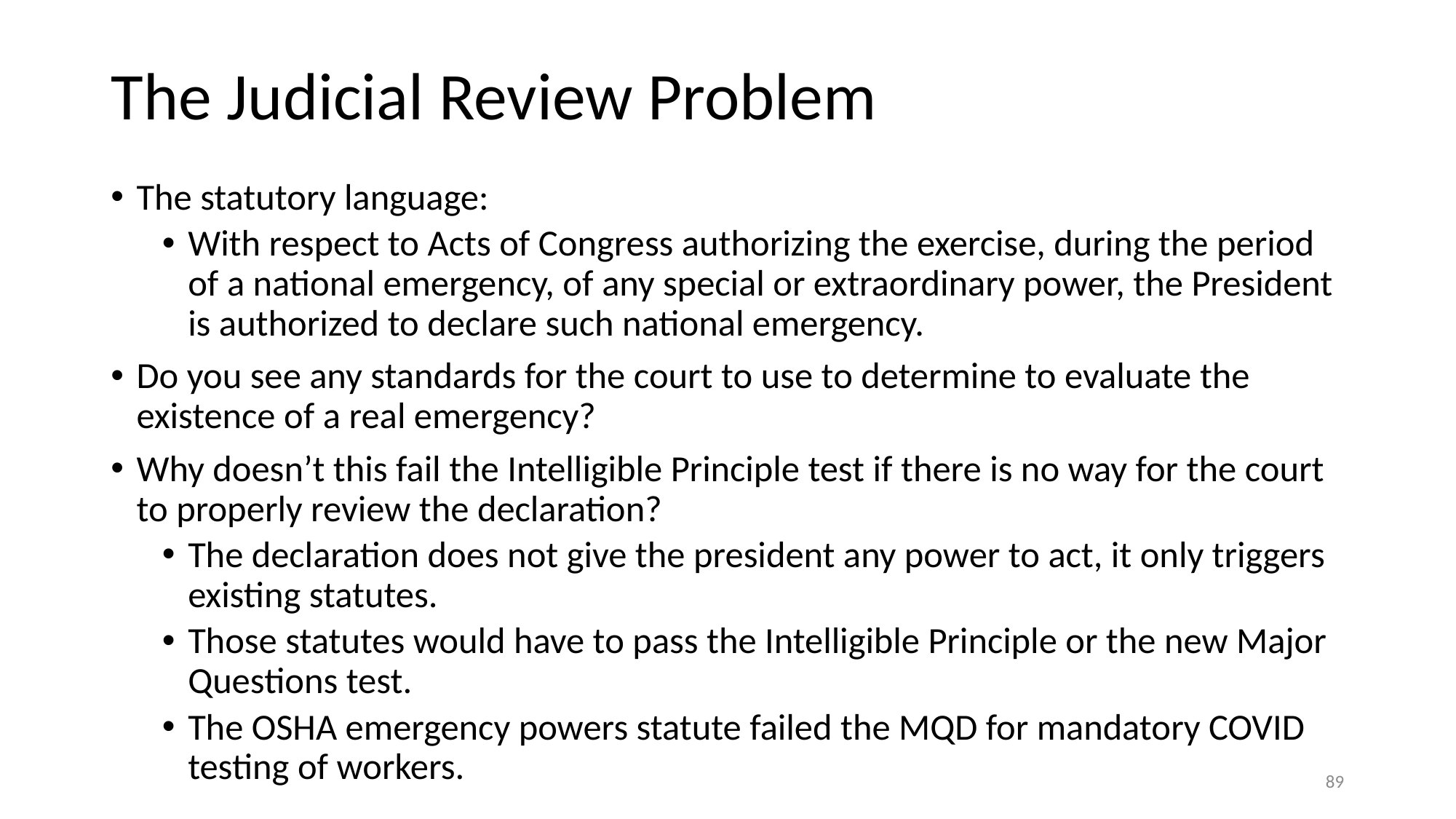

# The Judicial Review Problem
The statutory language:
With respect to Acts of Congress authorizing the exercise, during the period of a national emergency, of any special or extraordinary power, the President is authorized to declare such national emergency.
Do you see any standards for the court to use to determine to evaluate the existence of a real emergency?
Why doesn’t this fail the Intelligible Principle test if there is no way for the court to properly review the declaration?
The declaration does not give the president any power to act, it only triggers existing statutes.
Those statutes would have to pass the Intelligible Principle or the new Major Questions test.
The OSHA emergency powers statute failed the MQD for mandatory COVID testing of workers.
89